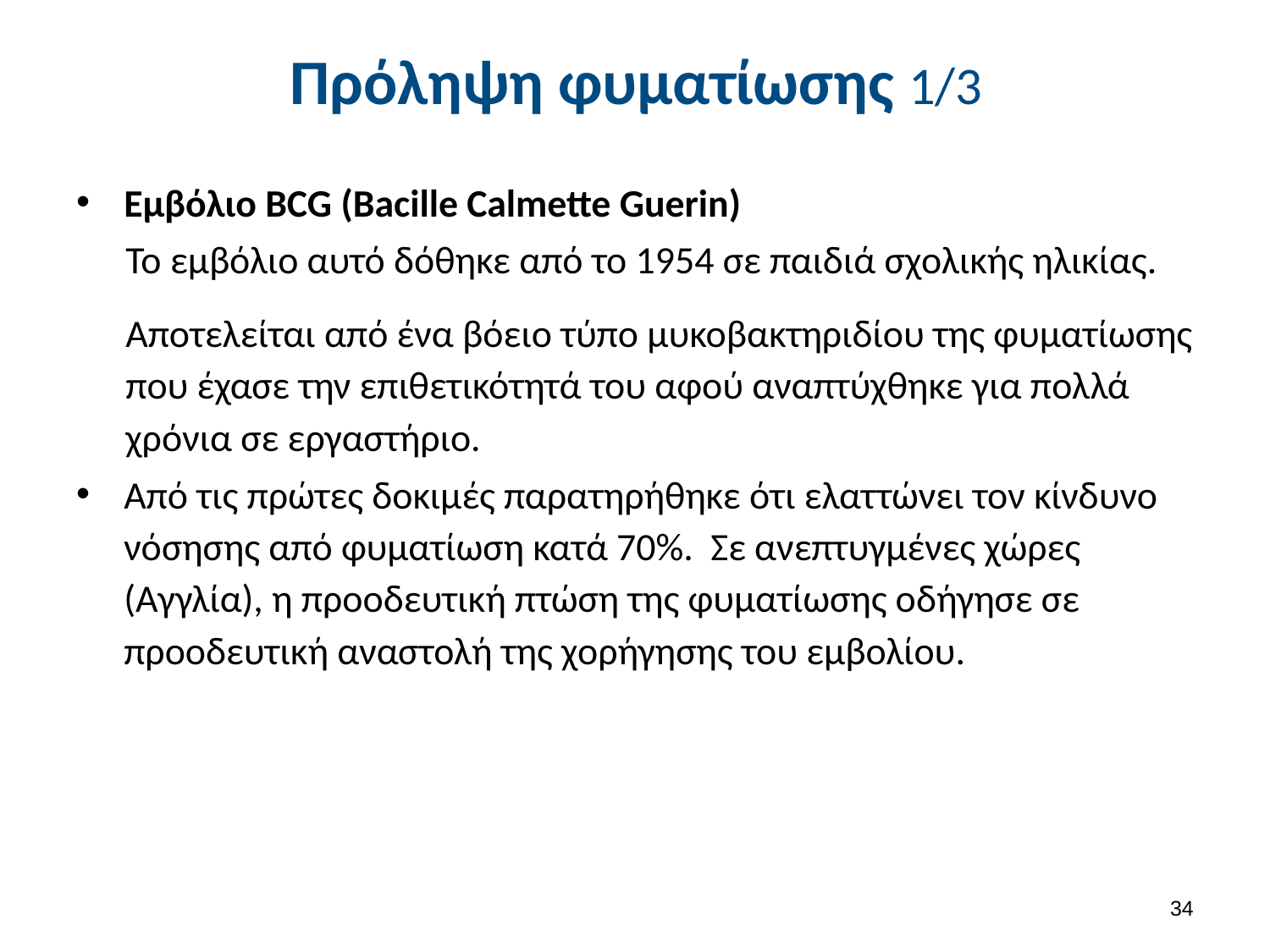

# Πρόληψη φυματίωσης 1/3
Εμβόλιο BCG (Bacille Calmette Guerin)
Το εμβόλιο αυτό δόθηκε από το 1954 σε παιδιά σχολικής ηλικίας.
Αποτελείται από ένα βόειο τύπο μυκοβακτηριδίου της φυματίωσης που έχασε την επιθετικότητά του αφού αναπτύχθηκε για πολλά χρόνια σε εργαστήριο.
Από τις πρώτες δοκιμές παρατηρήθηκε ότι ελαττώνει τον κίνδυνο νόσησης από φυματίωση κατά 70%.  Σε ανεπτυγμένες χώρες (Αγγλία), η προοδευτική πτώση της φυματίωσης οδήγησε σε προοδευτική αναστολή της χορήγησης του εμβολίου.
34